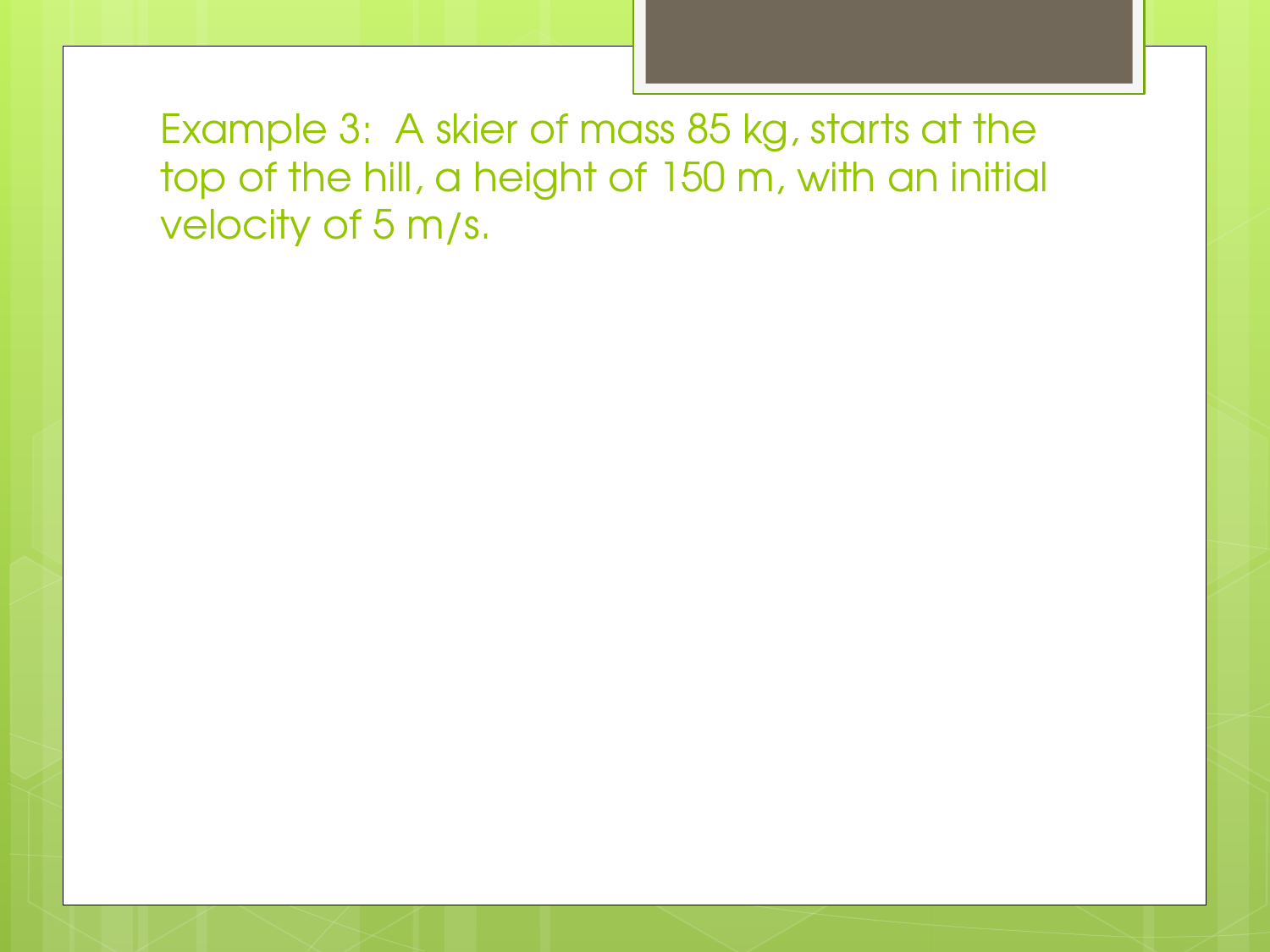

# Example 3:  A skier of mass 85 kg, starts at the top of the hill, a height of 150 m, with an initial velocity of 5 m/s.